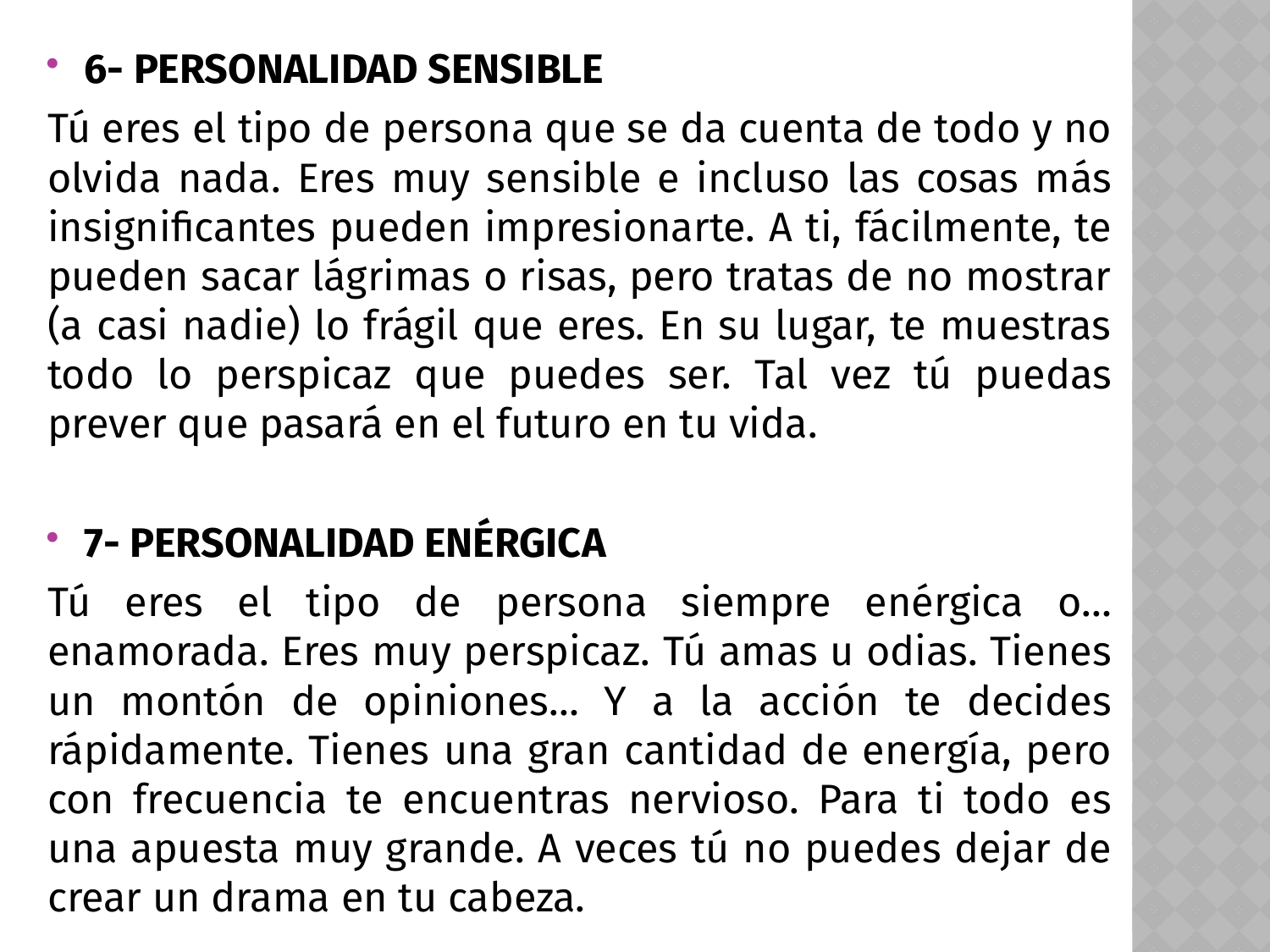

6- PERSONALIDAD SENSIBLE
Tú eres el tipo de persona que se da cuenta de todo y no olvida nada. Eres muy sensible e incluso las cosas más insignificantes pueden impresionarte. A ti, fácilmente, te pueden sacar lágrimas o risas, pero tratas de no mostrar (a casi nadie) lo frágil que eres. En su lugar, te muestras todo lo perspicaz que puedes ser. Tal vez tú puedas prever que pasará en el futuro en tu vida.

7- PERSONALIDAD ENÉRGICA
Tú eres el tipo de persona siempre enérgica o… enamorada. Eres muy perspicaz. Tú amas u odias. Tienes un montón de opiniones… Y a la acción te decides rápidamente. Tienes una gran cantidad de energía, pero con frecuencia te encuentras nervioso. Para ti todo es una apuesta muy grande. A veces tú no puedes dejar de crear un drama en tu cabeza.